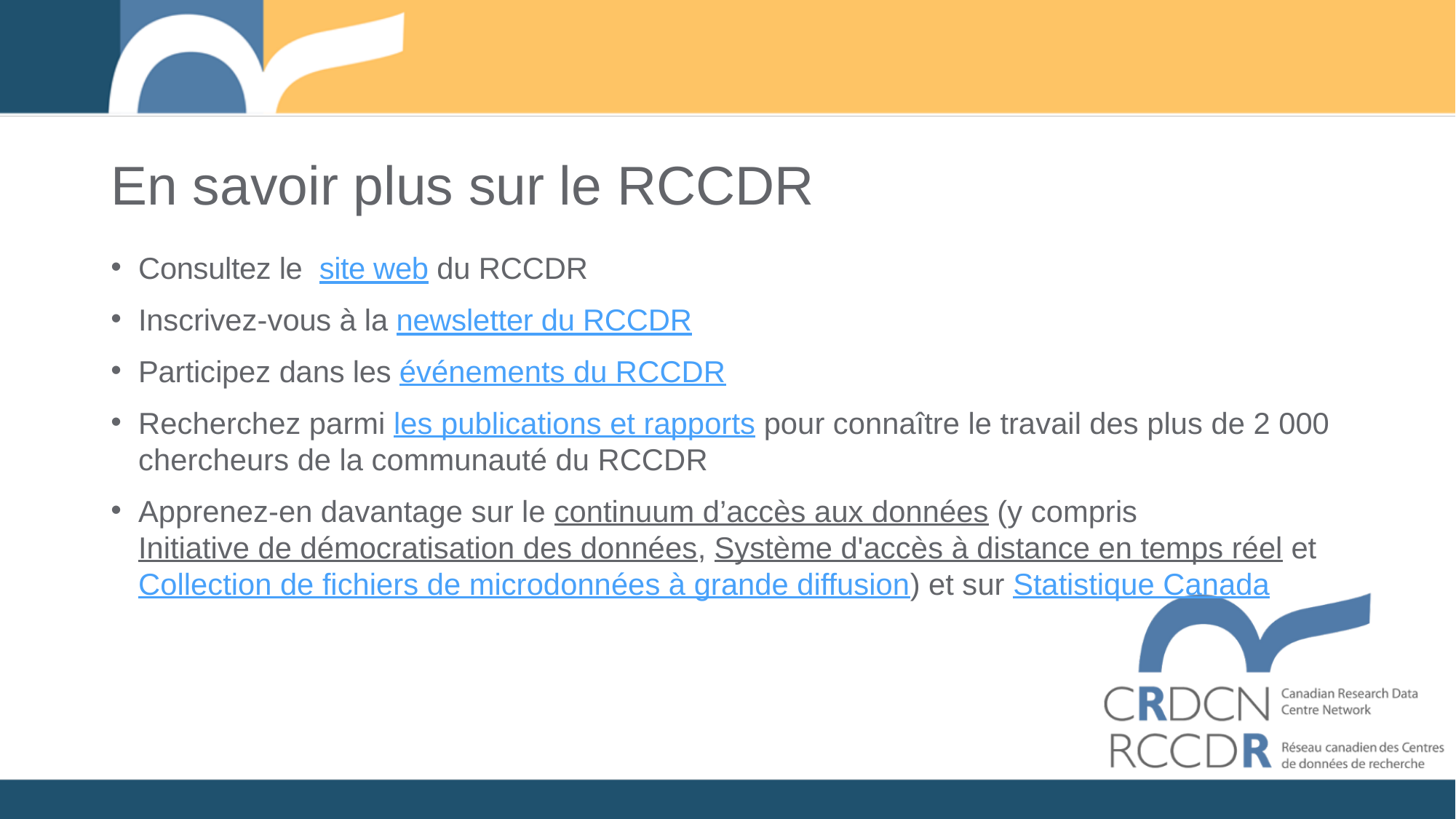

# En savoir plus sur le RCCDR
Consultez le  site web du RCCDR
Inscrivez-vous à la newsletter du RCCDR
Participez dans les événements du RCCDR
Recherchez parmi les publications et rapports pour connaître le travail des plus de 2 000 chercheurs de la communauté du RCCDR
Apprenez-en davantage sur le continuum d’accès aux données (y compris Initiative de démocratisation des données, Système d'accès à distance en temps réel et Collection de fichiers de microdonnées à grande diffusion) et sur Statistique Canada